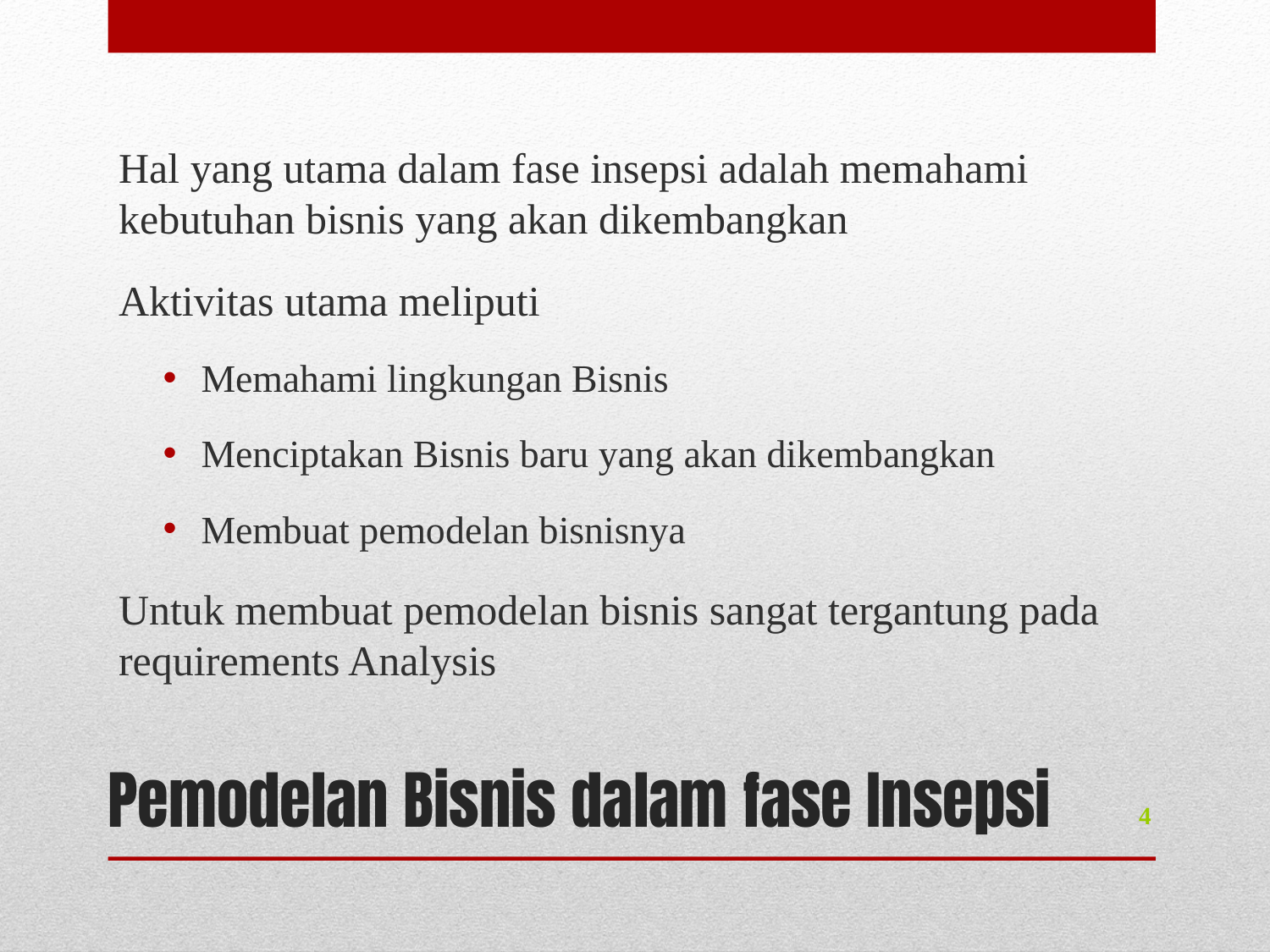

Hal yang utama dalam fase insepsi adalah memahami kebutuhan bisnis yang akan dikembangkan
Aktivitas utama meliputi
Memahami lingkungan Bisnis
Menciptakan Bisnis baru yang akan dikembangkan
Membuat pemodelan bisnisnya
Untuk membuat pemodelan bisnis sangat tergantung pada requirements Analysis
# Pemodelan Bisnis dalam fase Insepsi
4